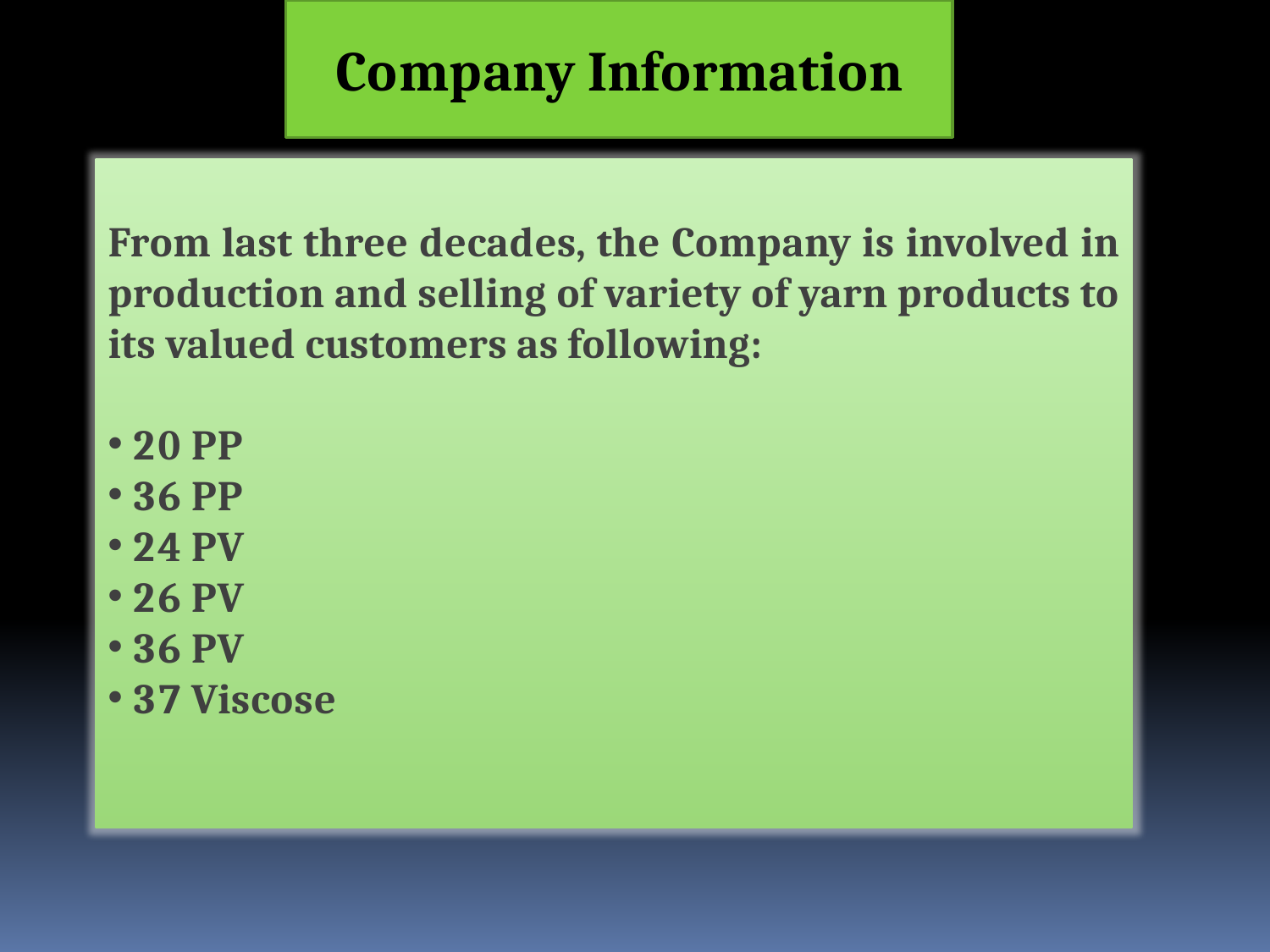

Company Information
From last three decades, the Company is involved in production and selling of variety of yarn products to its valued customers as following:

 20 PP
 36 PP
 24 PV
 26 PV
 36 PV
 37 Viscose